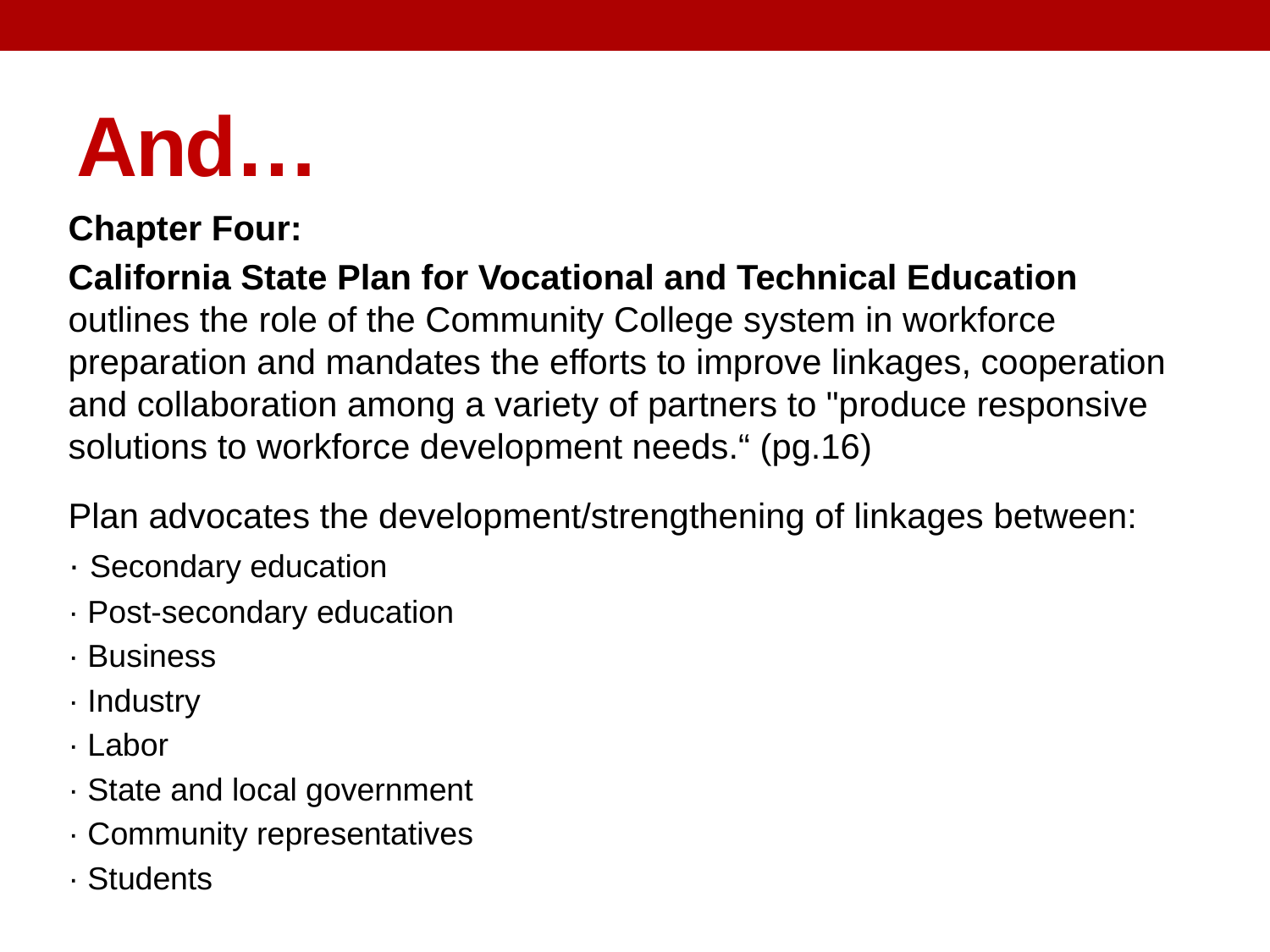

# And…
Chapter Four:
California State Plan for Vocational and Technical Education outlines the role of the Community College system in workforce preparation and mandates the efforts to improve linkages, cooperation and collaboration among a variety of partners to "produce responsive solutions to workforce development needs.“ (pg.16)

Plan advocates the development/strengthening of linkages between:
· Secondary education
· Post-secondary education
· Business
· Industry
· Labor
· State and local government
· Community representatives
· Students